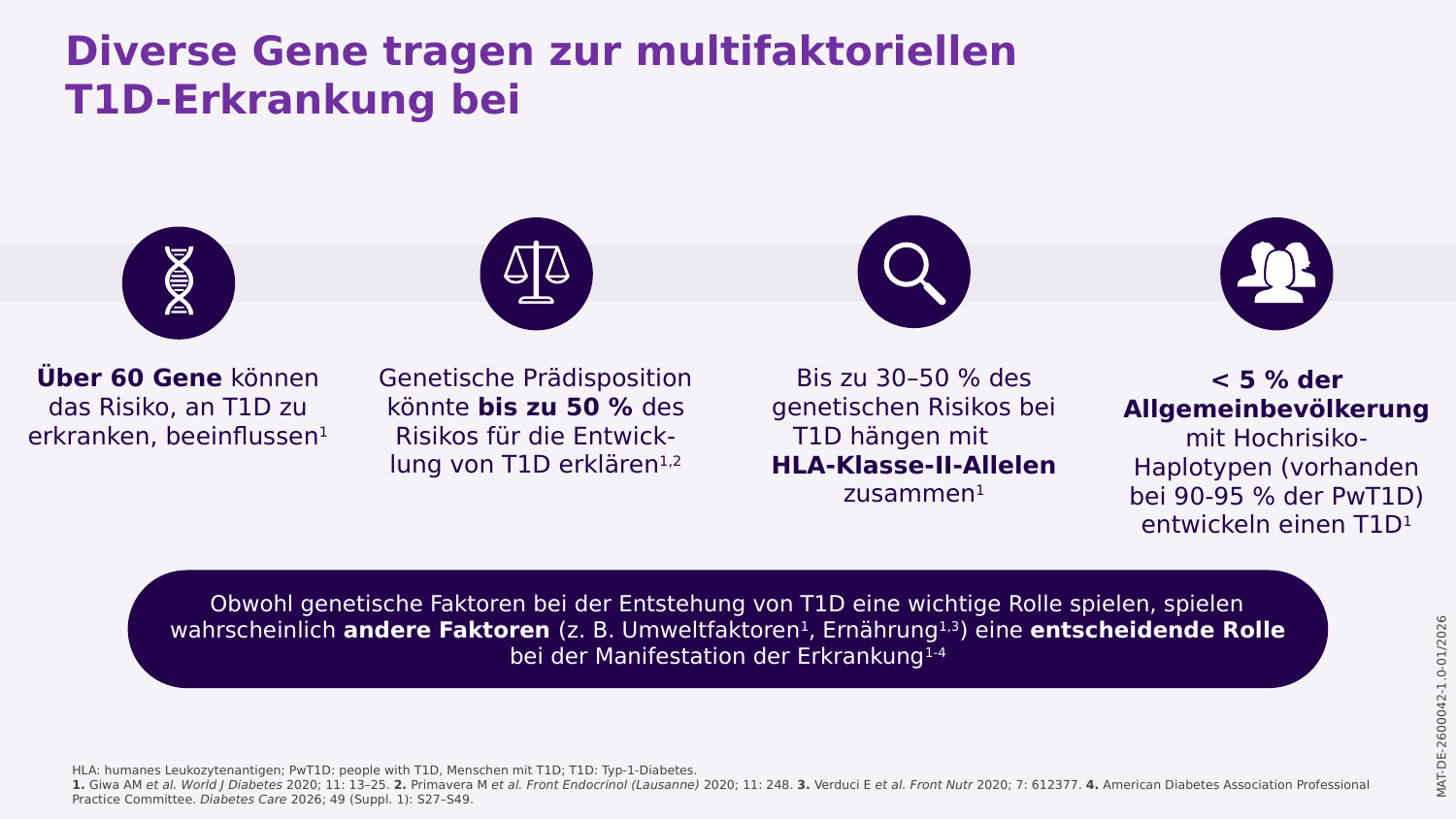

Diverse Gene tragen zur multifaktoriellen T1D-Erkrankung bei

Bis zu 30–50 % des genetischen Risikos bei T1D hängen mit       HLA-Klasse-II-Allelen zusammen1

Genetische Prädisposition könnte bis zu 50 % des Risikos für die Entwick-lung von T1D erklären1,2

< 5 % der Allgemeinbevölkerung mit Hochrisiko-Haplotypen (vorhanden bei 90-95 % der PwT1D) entwickeln einen T1D1

Über 60 Gene können das Risiko, an T1D zu erkranken, beeinflussen1

Obwohl genetische Faktoren bei der Entstehung von T1D eine wichtige Rolle spielen, spielen wahrscheinlich andere Faktoren (z. B. Umweltfaktoren1, Ernährung1,3) eine entscheidende Rolle bei der Manifestation der Erkrankung1-4
HLA: humanes Leukozytenantigen; PwT1D: people with T1D, Menschen mit T1D; T1D: Typ-1-Diabetes.
1. Giwa AM et al. World J Diabetes 2020; 11: 13–25. 2. Primavera M et al. Front Endocrinol (Lausanne) 2020; 11: 248. 3. Verduci E et al. Front Nutr 2020; 7: 612377. 4. American Diabetes Association Professional Practice Committee. Diabetes Care 2026; 49 (Suppl. 1): S27–S49.